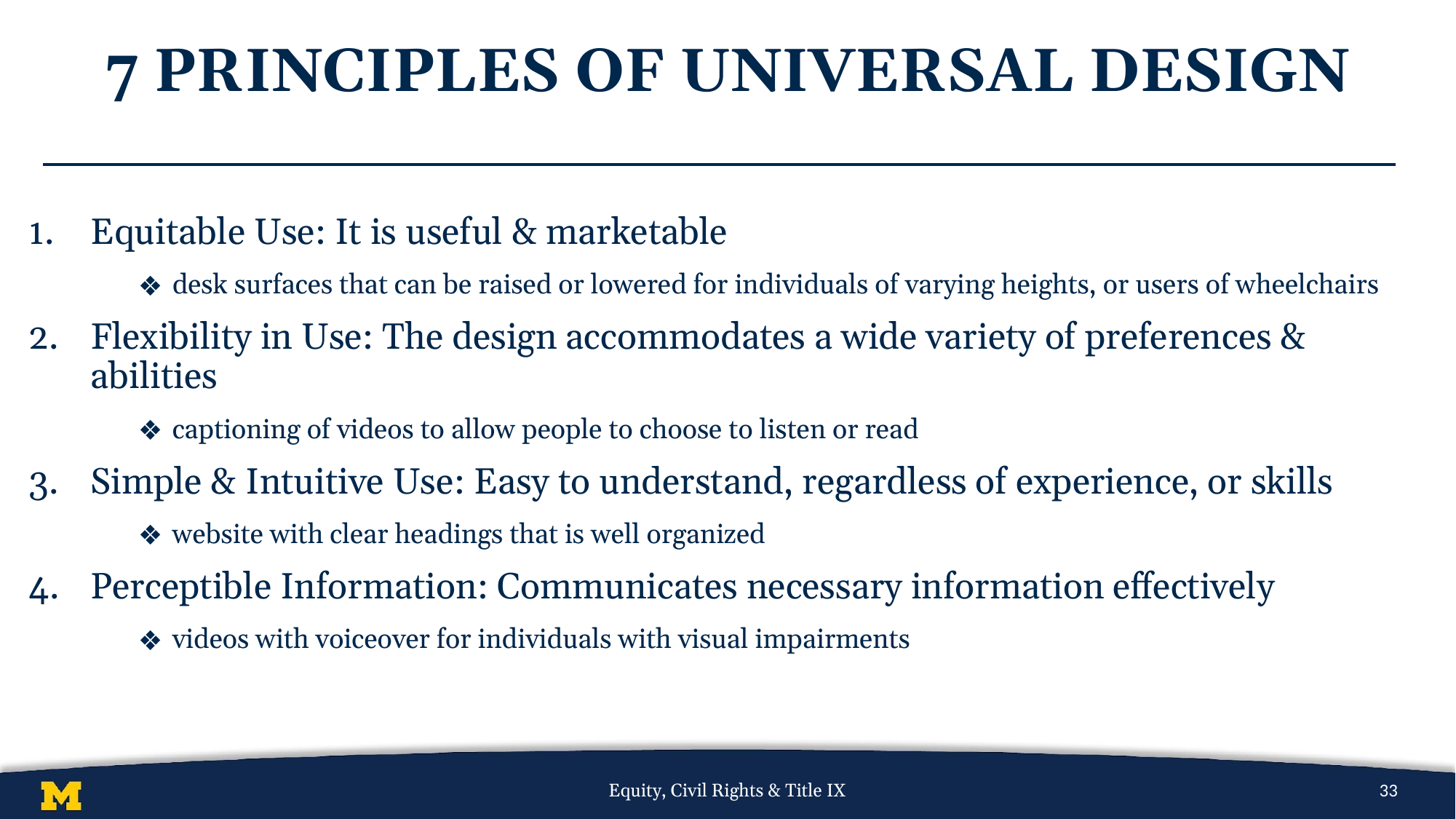

# 7 Principles of Universal Design
Equitable Use: It is useful & marketable
desk surfaces that can be raised or lowered for individuals of varying heights, or users of wheelchairs
Flexibility in Use: The design accommodates a wide variety of preferences & abilities
captioning of videos to allow people to choose to listen or read
Simple & Intuitive Use: Easy to understand, regardless of experience, or skills
website with clear headings that is well organized
Perceptible Information: Communicates necessary information effectively
videos with voiceover for individuals with visual impairments

Equity, Civil Rights & Title IX
33